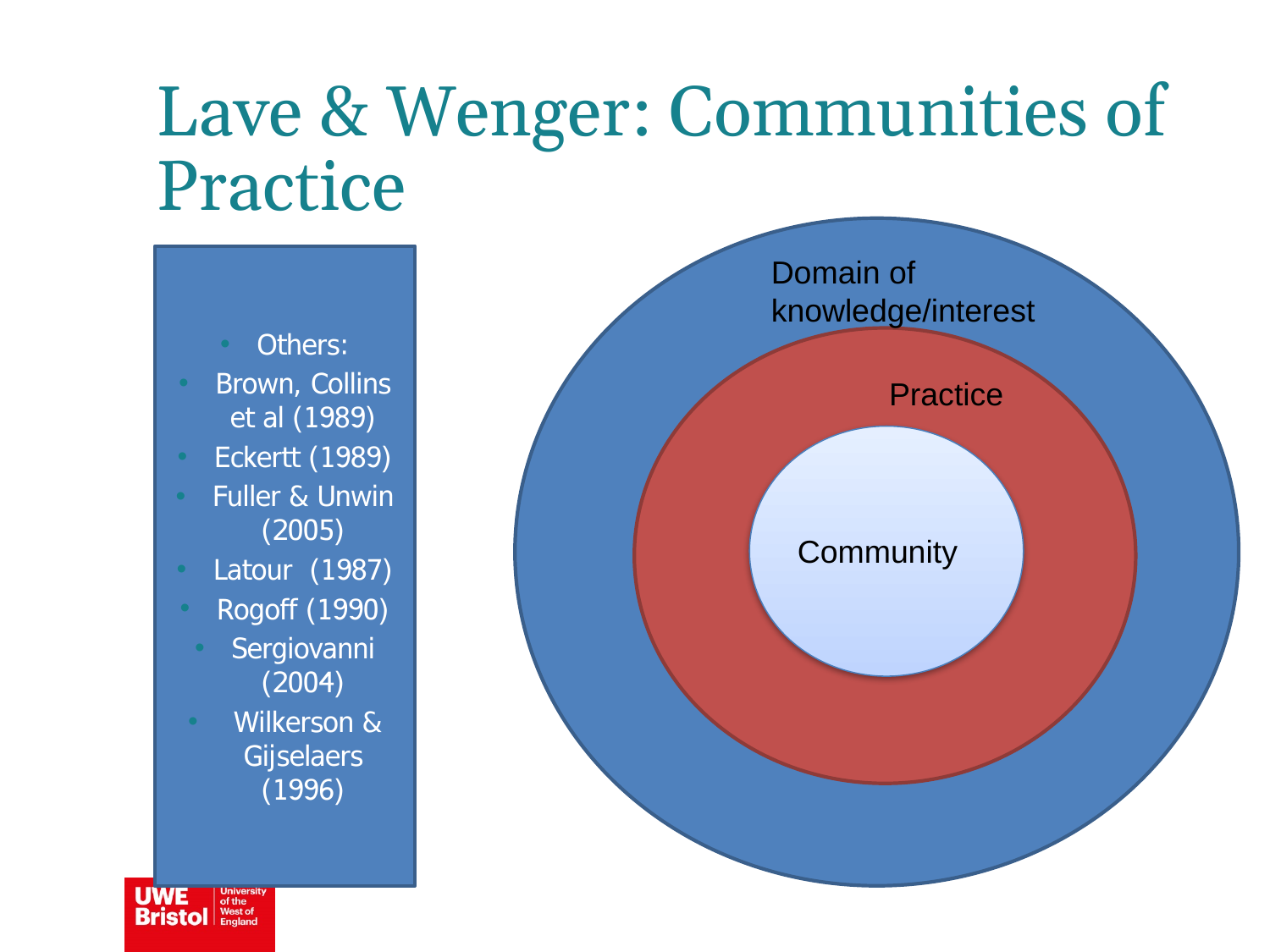

Lave & Wenger: Communities of Practice

Others:
Brown, Collins et al (1989)
Eckertt (1989)
Fuller & Unwin (2005)
Latour  (1987)
Rogoff (1990)
Sergiovanni (2004)
 Wilkerson & Gijselaers (1996)

Domain of knowledge/interest

Practice

Community